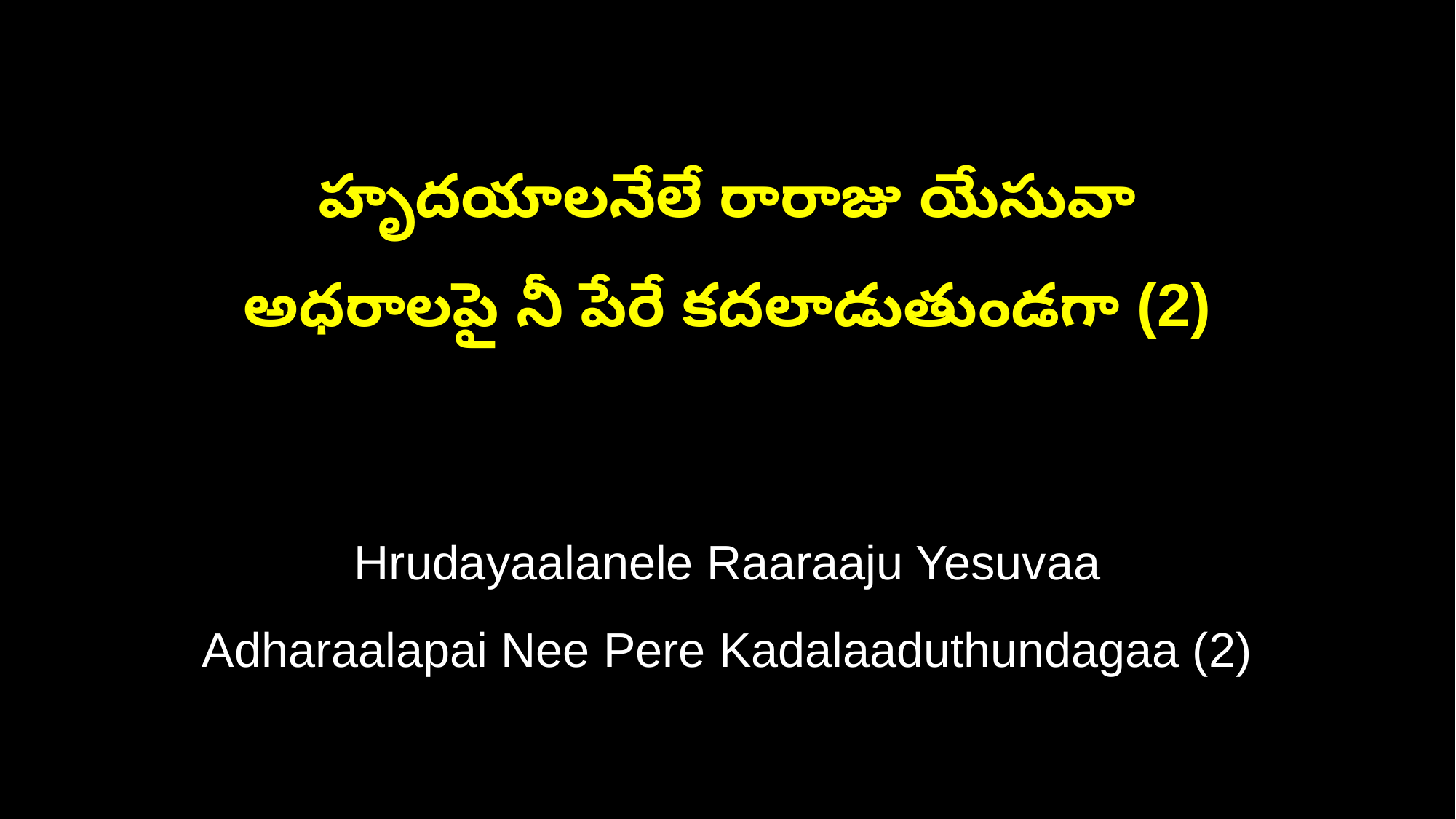

హృదయాలనేలే రారాజు యేసువా
అధరాలపై నీ పేరే కదలాడుతుండగా (2)
Hrudayaalanele Raaraaju Yesuvaa
Adharaalapai Nee Pere Kadalaaduthundagaa (2)